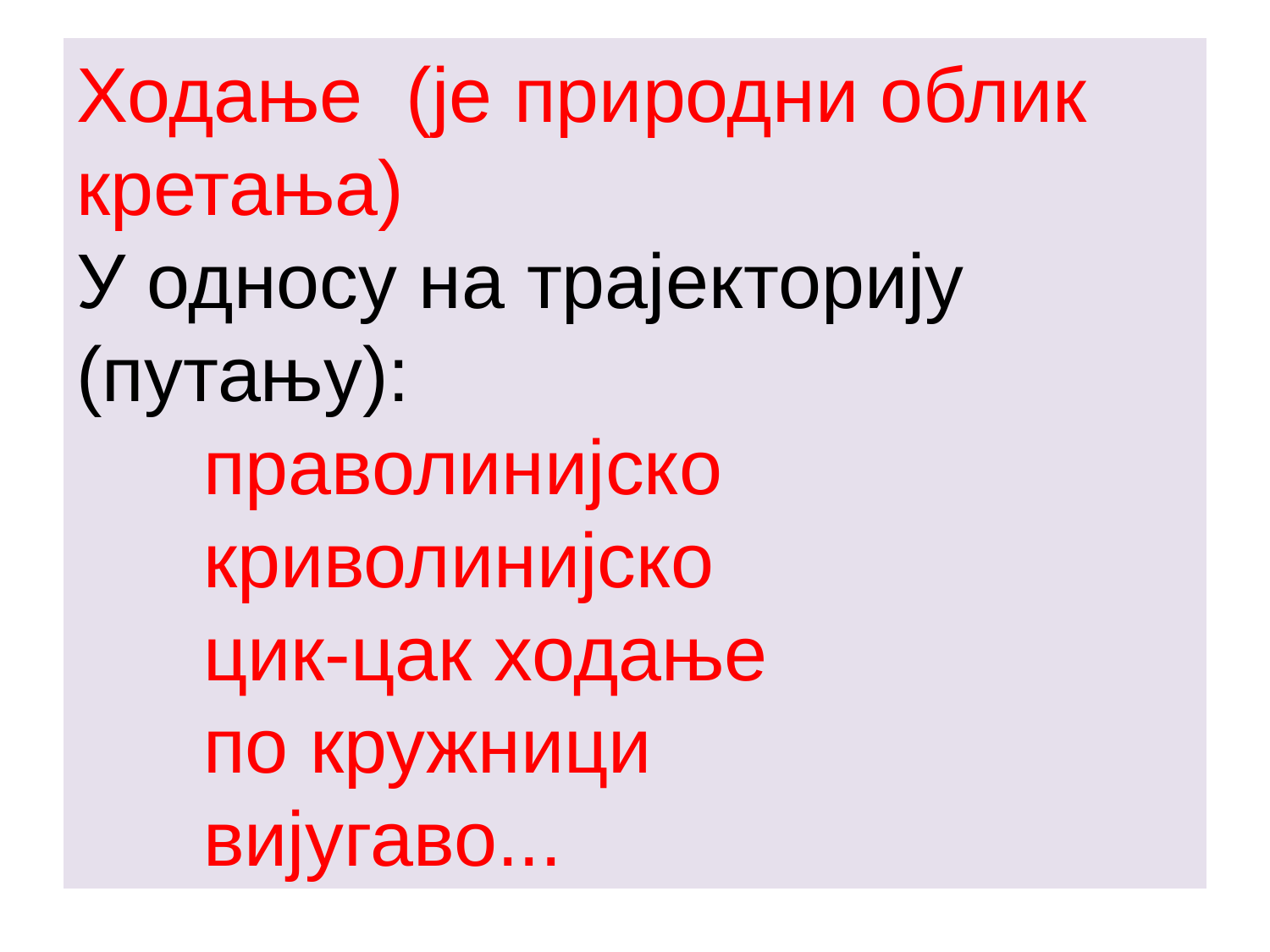

# Ходање  (је природни облик кретања) У односу на трајекторију (путању): праволинијско криволинијско цик-цак ходање по кружници вијугаво...